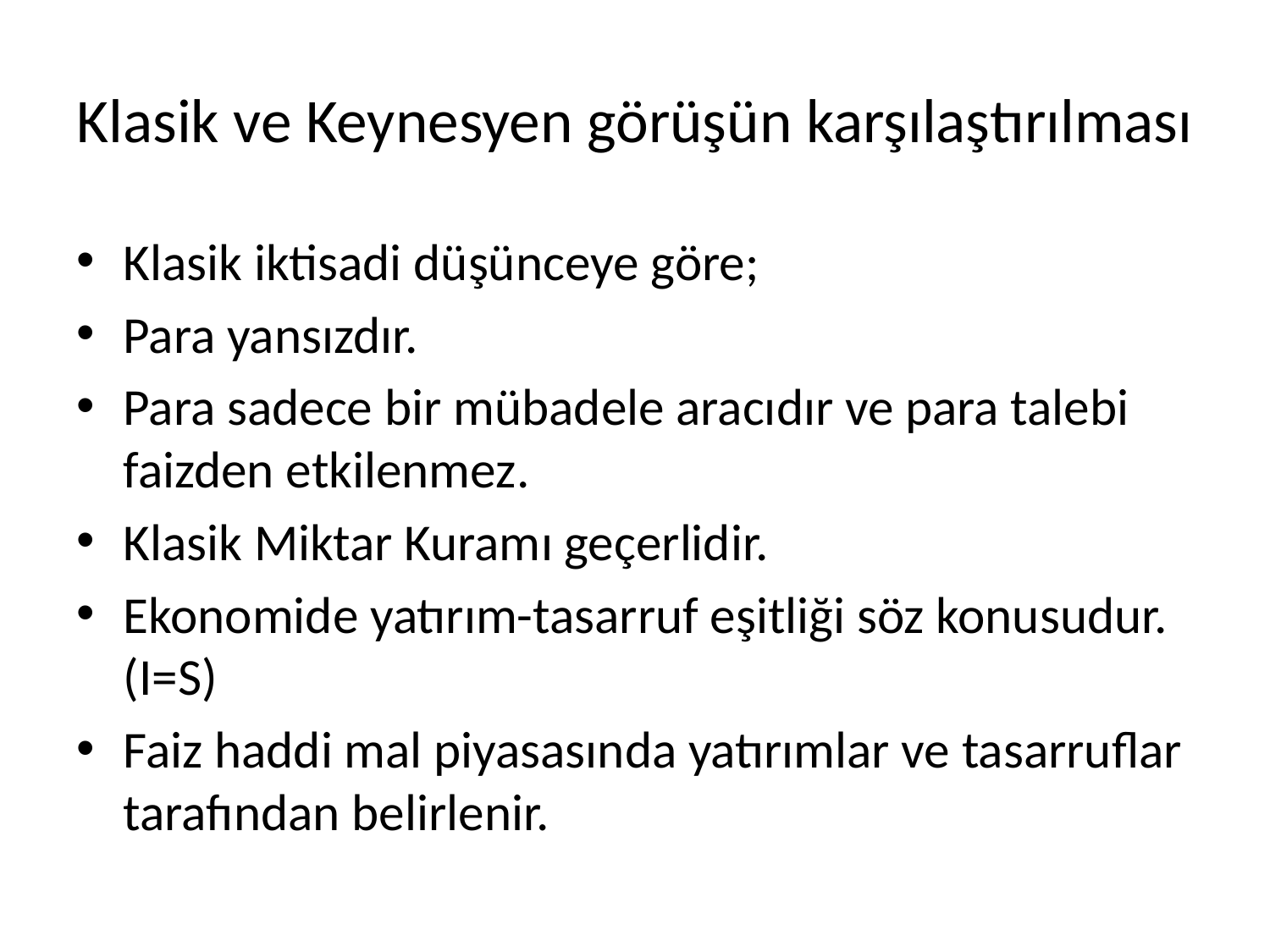

# Klasik ve Keynesyen görüşün karşılaştırılması
Klasik iktisadi düşünceye göre;
Para yansızdır.
Para sadece bir mübadele aracıdır ve para talebi faizden etkilenmez.
Klasik Miktar Kuramı geçerlidir.
Ekonomide yatırım-tasarruf eşitliği söz konusudur. (I=S)
Faiz haddi mal piyasasında yatırımlar ve tasarruflar tarafından belirlenir.